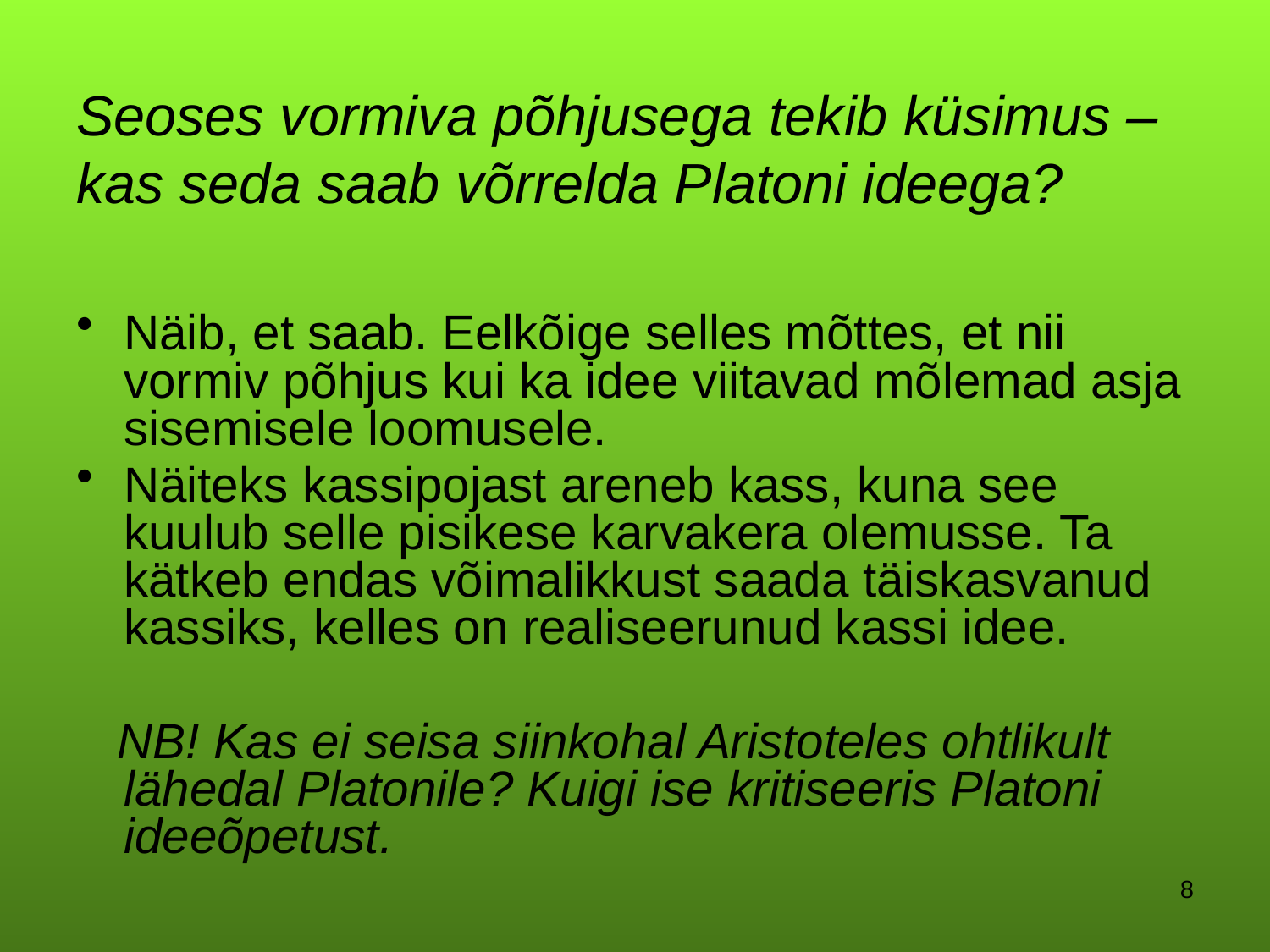

# Seoses vormiva põhjusega tekib küsimus – kas seda saab võrrelda Platoni ideega?
Näib, et saab. Eelkõige selles mõttes, et nii vormiv põhjus kui ka idee viitavad mõlemad asja sisemisele loomusele.
Näiteks kassipojast areneb kass, kuna see kuulub selle pisikese karvakera olemusse. Ta kätkeb endas võimalikkust saada täiskasvanud kassiks, kelles on realiseerunud kassi idee.

   NB! Kas ei seisa siinkohal Aristoteles ohtlikult lähedal Platonile? Kuigi ise kritiseeris Platoni ideeõpetust.
8